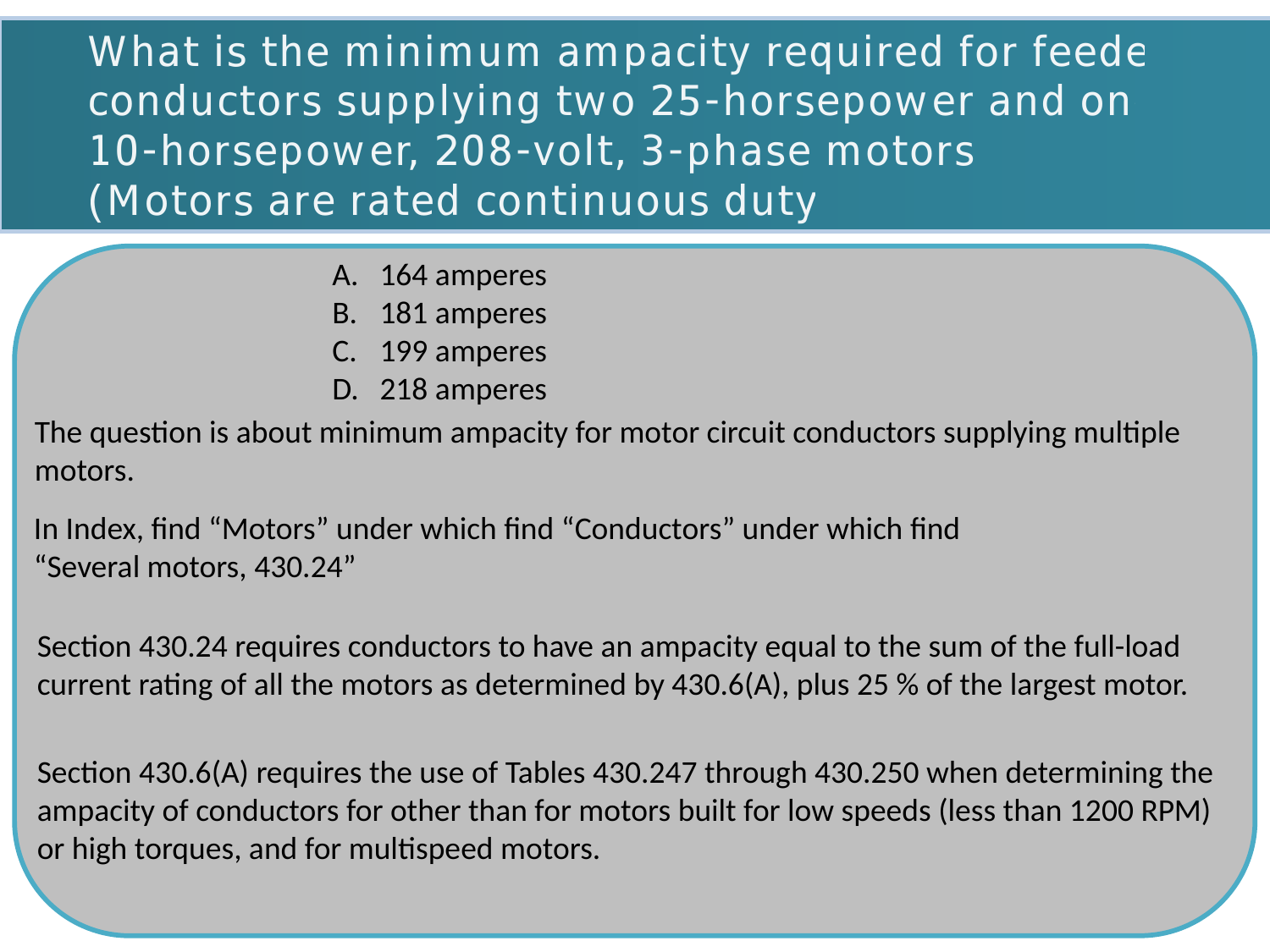

What is the minimum ampacity required for feeder
conductors supplying two 25-horsepower and one
10-horsepower, 208-volt, 3-phase motors?
(Motors are rated continuous duty)

164 amperes
181 amperes
199 amperes
218 amperes
The question is about minimum ampacity for motor circuit conductors supplying multiple
motors.
In Index, find “Motors” under which find “Conductors” under which find
“Several motors, 430.24”
Section 430.24 requires conductors to have an ampacity equal to the sum of the full-load current rating of all the motors as determined by 430.6(A), plus 25 % of the largest motor.
Section 430.6(A) requires the use of Tables 430.247 through 430.250 when determining the ampacity of conductors for other than for motors built for low speeds (less than 1200 RPM) or high torques, and for multispeed motors.